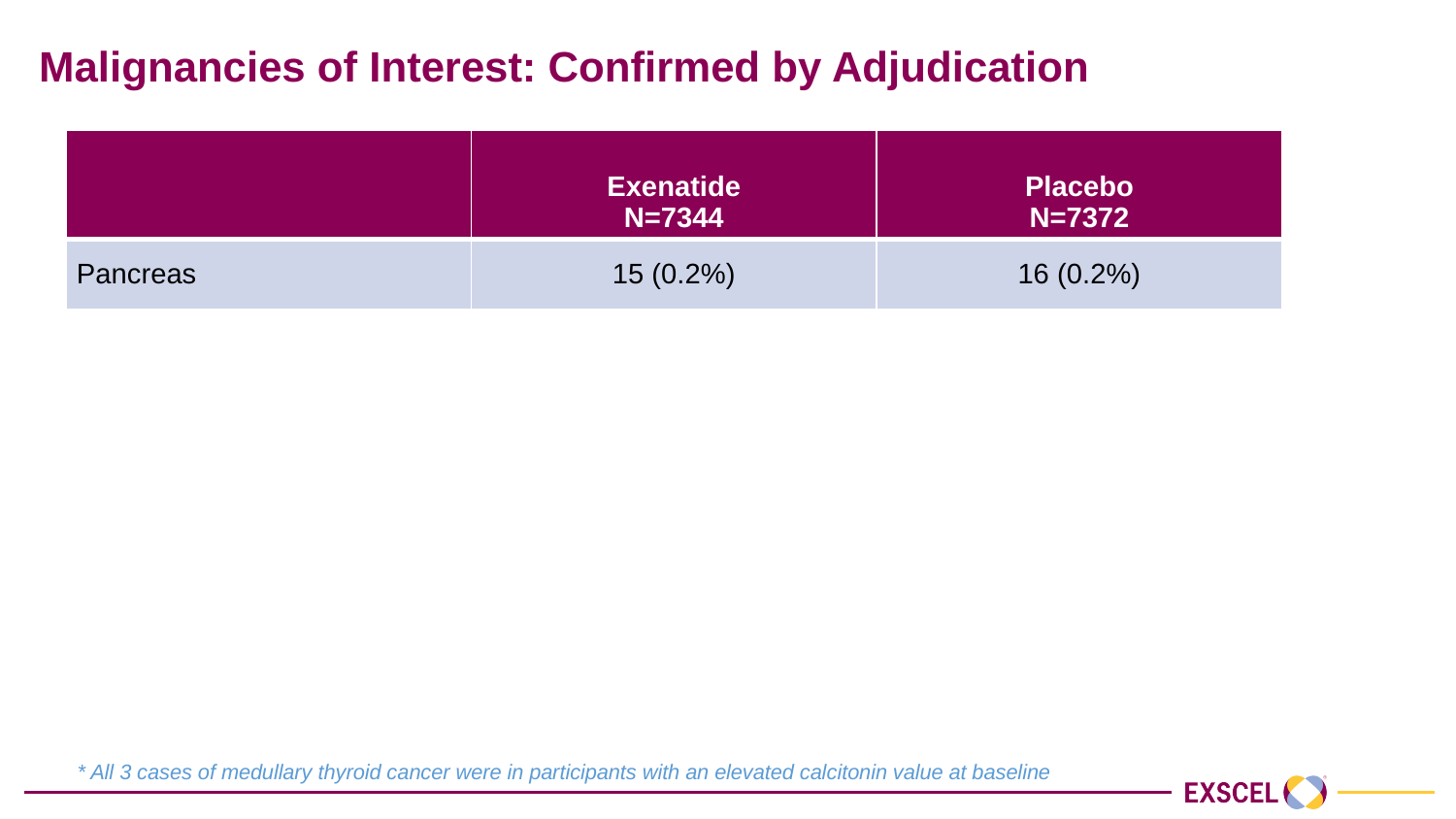

# Malignancies of Interest: Confirmed by Adjudication
|  | Exenatide N=7344 | Placebo N=7372 |
| --- | --- | --- |
| Pancreas | 15 (0.2%) | 16 (0.2%) |
|  |  |  |
| Thyroid | 14 (0.2%) | 6 (0.1%) |
| Medullary \* | 2 | 1 |
| Papillary | 10 | 4 |
| Follicular | 2 | 0 |
| Other/Unknown | 0 | 1 |

* All 3 cases of medullary thyroid cancer were in participants with an elevated calcitonin value at baseline